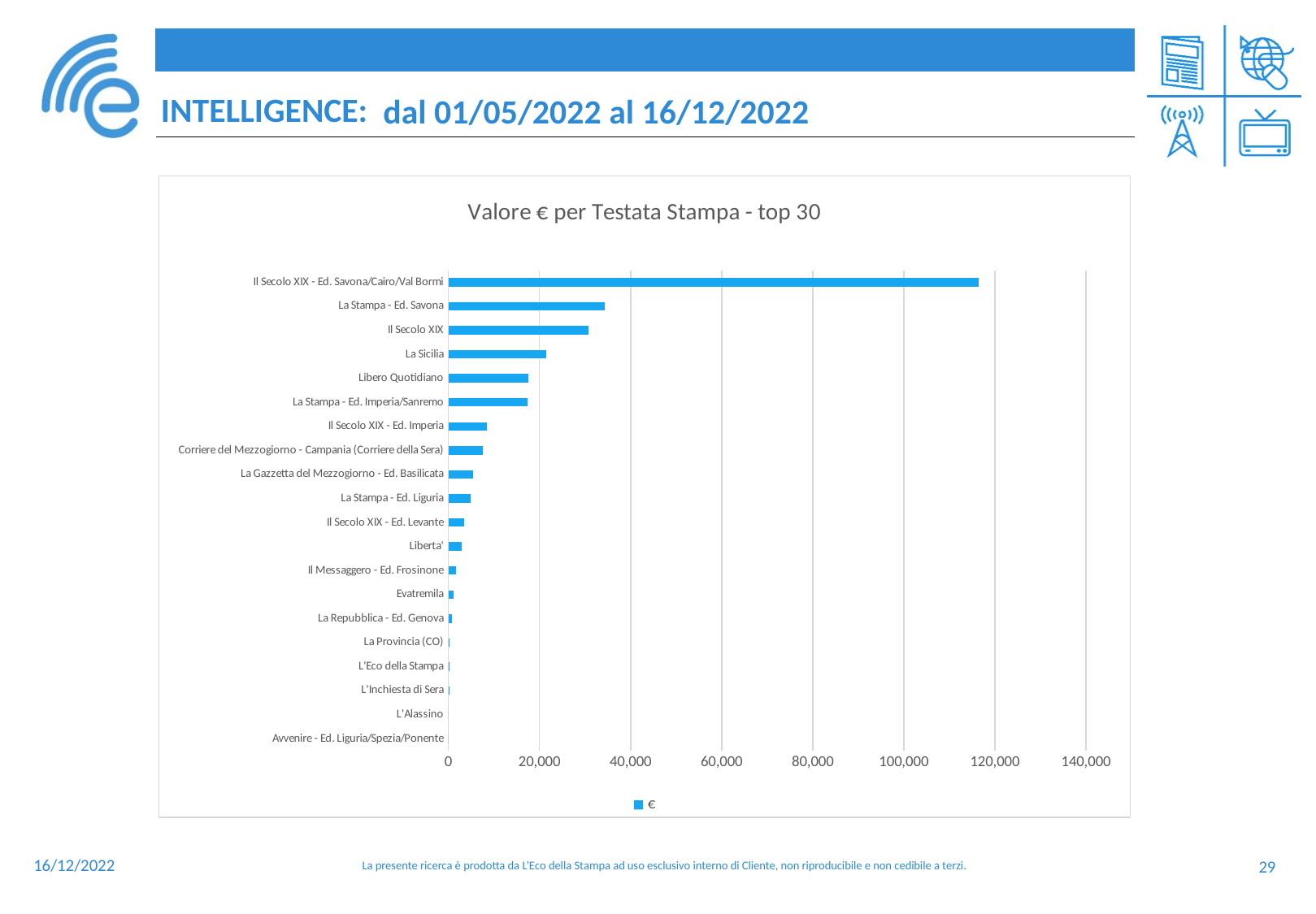

### Chart: Valore € per Testata Stampa - top 30

| Category | € |
|---|---|
| Avvenire - Ed. Liguria/Spezia/Ponente | 0.0 |
| L'Alassino | 0.0 |
| L'Inchiesta di Sera | 38.0 |
| L'Eco della Stampa | 227.0 |
| La Provincia (CO) | 336.0 |
| La Repubblica - Ed. Genova | 698.0 |
| Evatremila | 1177.0 |
| Il Messaggero - Ed. Frosinone | 1649.0 |
| Liberta' | 2853.0 |
| Il Secolo XIX - Ed. Levante | 3473.0 |
| La Stampa - Ed. Liguria | 4818.0 |
| La Gazzetta del Mezzogiorno - Ed. Basilicata | 5412.0 |
| Corriere del Mezzogiorno - Campania (Corriere della Sera) | 7571.0 |
| Il Secolo XIX - Ed. Imperia | 8489.0 |
| La Stampa - Ed. Imperia/Sanremo | 17471.0 |
| Libero Quotidiano | 17494.0 |
| La Sicilia | 21424.0 |
| Il Secolo XIX | 30782.0 |
| La Stampa - Ed. Savona | 34349.0 |
| Il Secolo XIX - Ed. Savona/Cairo/Val Bormi | 116478.0 |